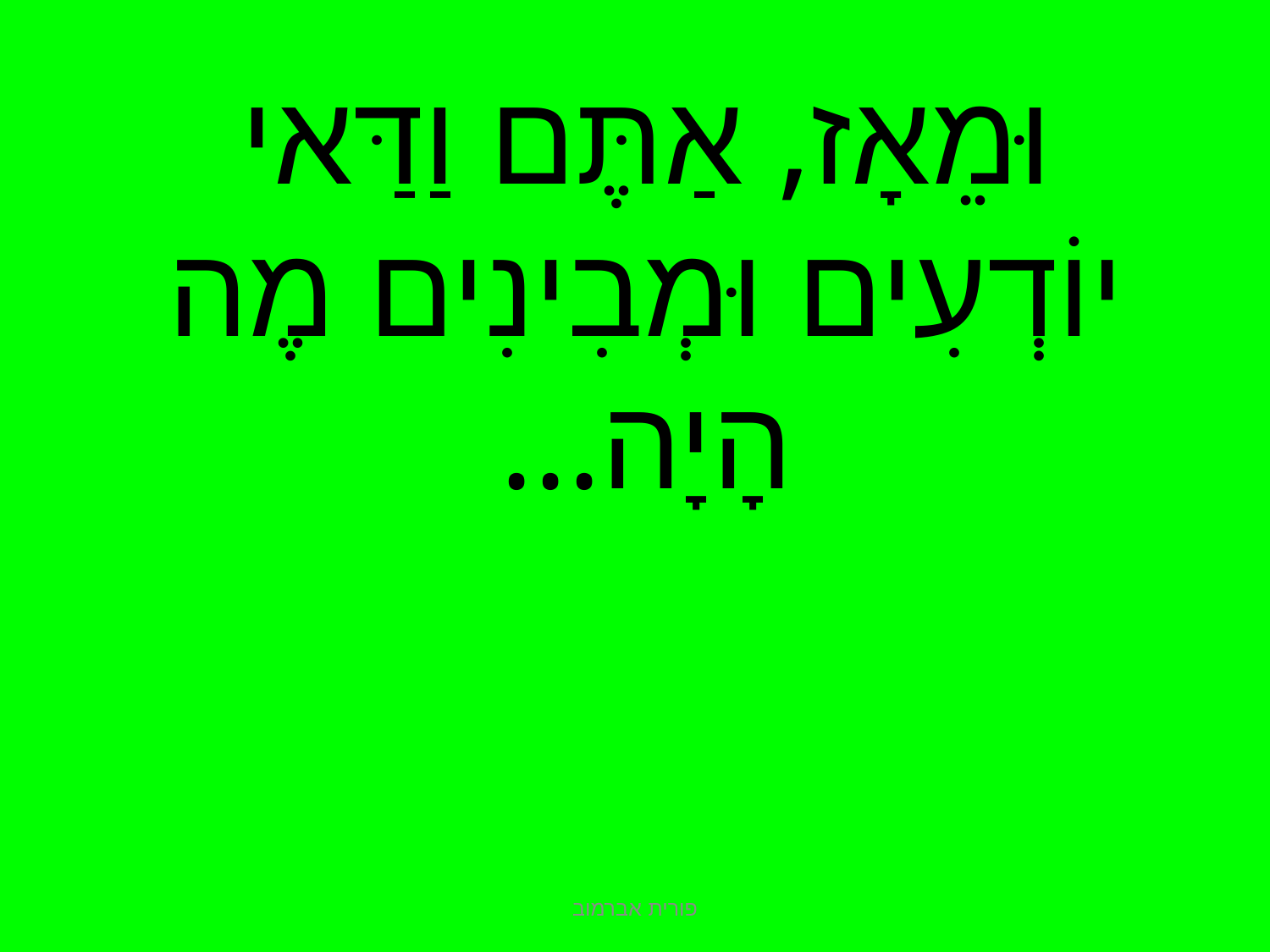

# וּמֵאָז, אַתֶּם וַדַּאי יוֹדְעִים וּמְבִינִים מֶה הָיָה...
פורית אברמוב